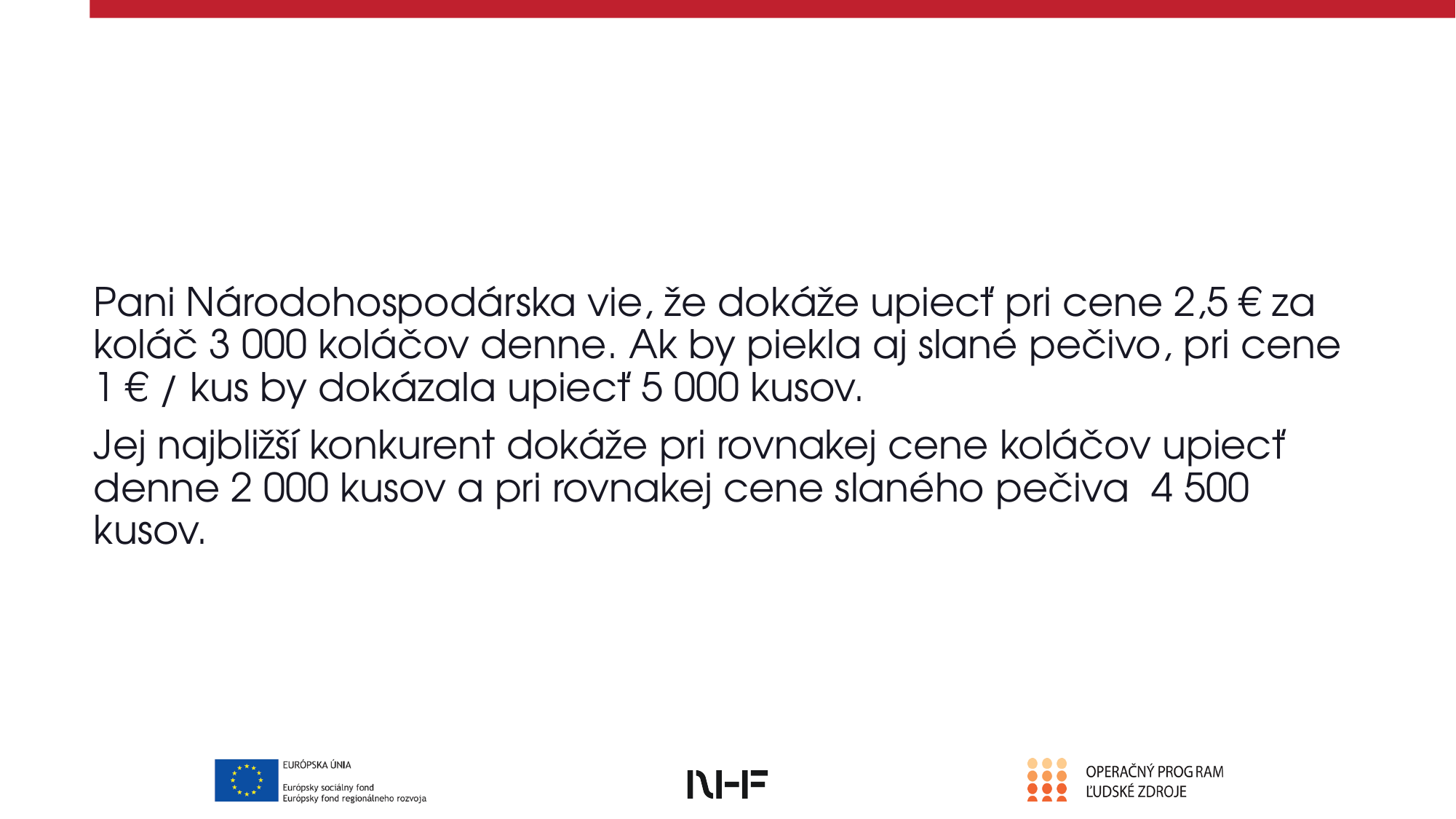

Pani Národohospodárska vie, že dokáže upiecť pri cene 2,5 € za koláč 3 000 koláčov denne. Ak by piekla aj slané pečivo, pri cene 1 € / kus by dokázala upiecť 5 000 kusov.
Jej najbližší konkurent dokáže pri rovnakej cene koláčov upiecť denne 2 000 kusov a pri rovnakej cene slaného pečiva  4 500 kusov.